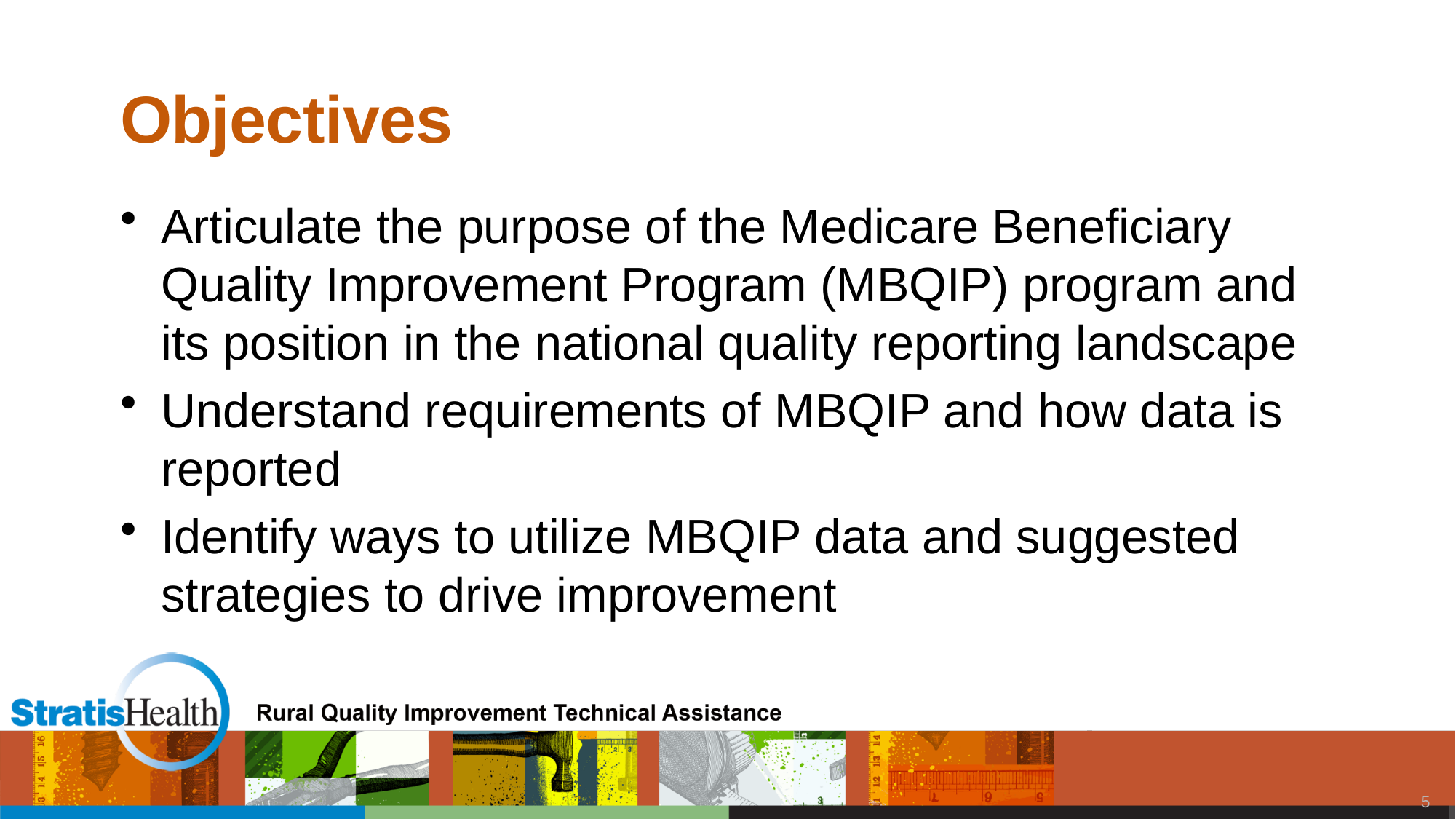

# Objectives
Articulate the purpose of the Medicare Beneficiary Quality Improvement Program (MBQIP) program and its position in the national quality reporting landscape
Understand requirements of MBQIP and how data is reported
Identify ways to utilize MBQIP data and suggested strategies to drive improvement
5